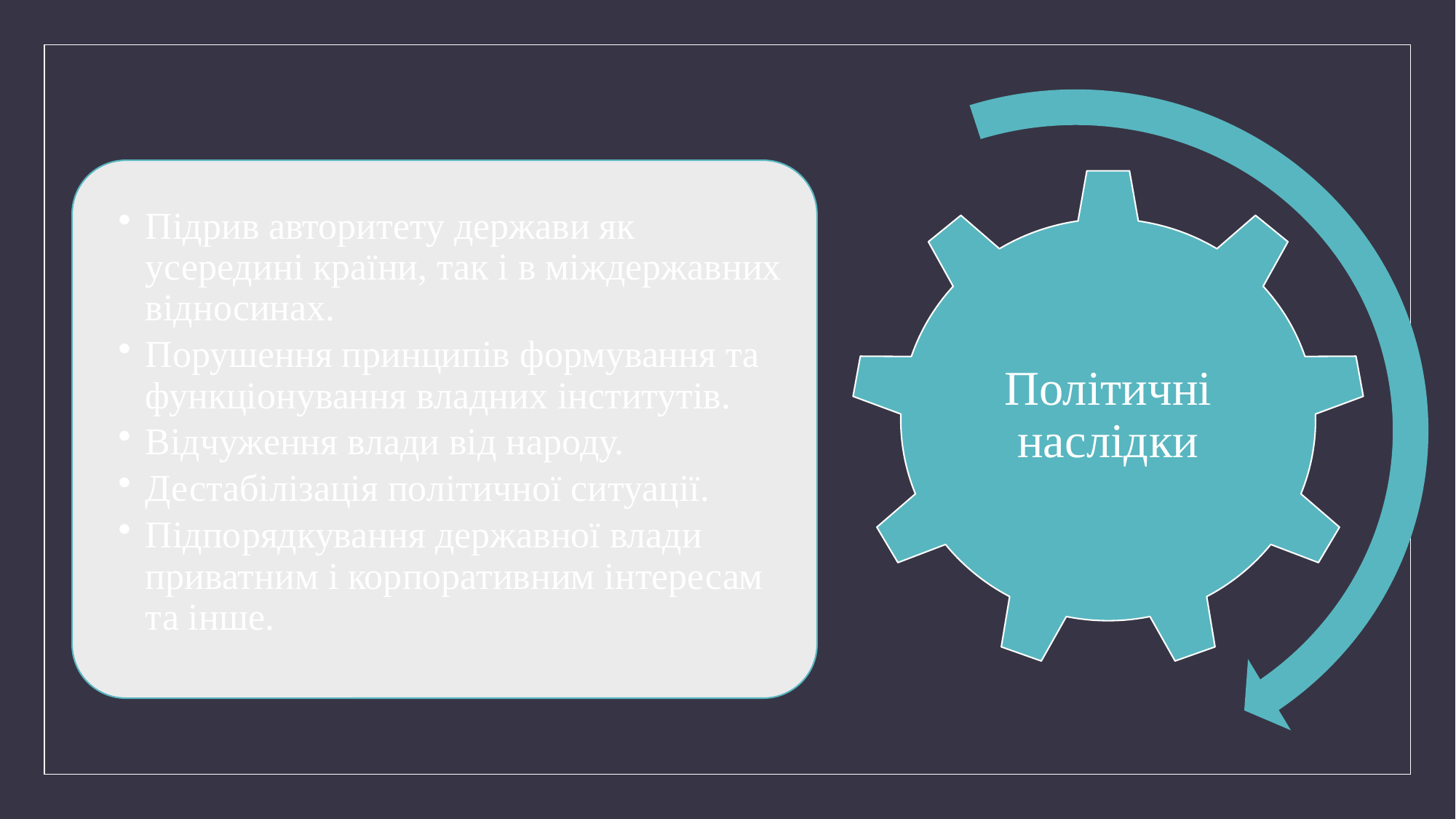

Політичні наслідки
Підрив авторитету держави як усередині країни, так і в міждержавних відносинах.
Порушення принципів формування та функціонування владних інститутів.
Відчуження влади від народу.
Дестабілізація політичної ситуації.
Підпорядкування державної влади приватним і корпоративним інтересам та інше.